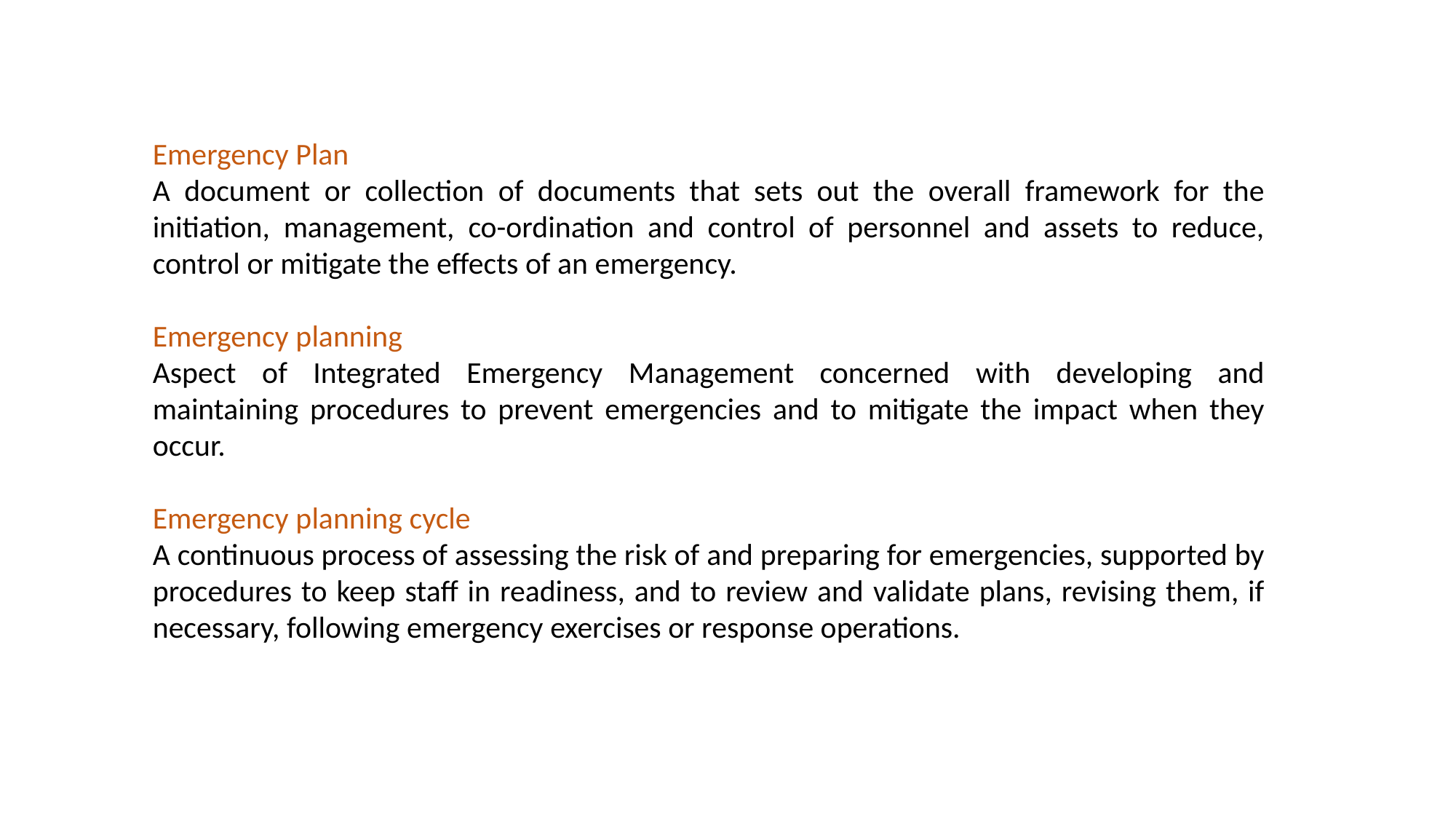

Emergency Plan
A document or collection of documents that sets out the overall framework for the initiation, management, co-ordination and control of personnel and assets to reduce, control or mitigate the effects of an emergency.

Emergency planning
Aspect of Integrated Emergency Management concerned with developing and maintaining procedures to prevent emergencies and to mitigate the impact when they occur.

Emergency planning cycle
A continuous process of assessing the risk of and preparing for emergencies, supported by procedures to keep staff in readiness, and to review and validate plans, revising them, if necessary, following emergency exercises or response operations.